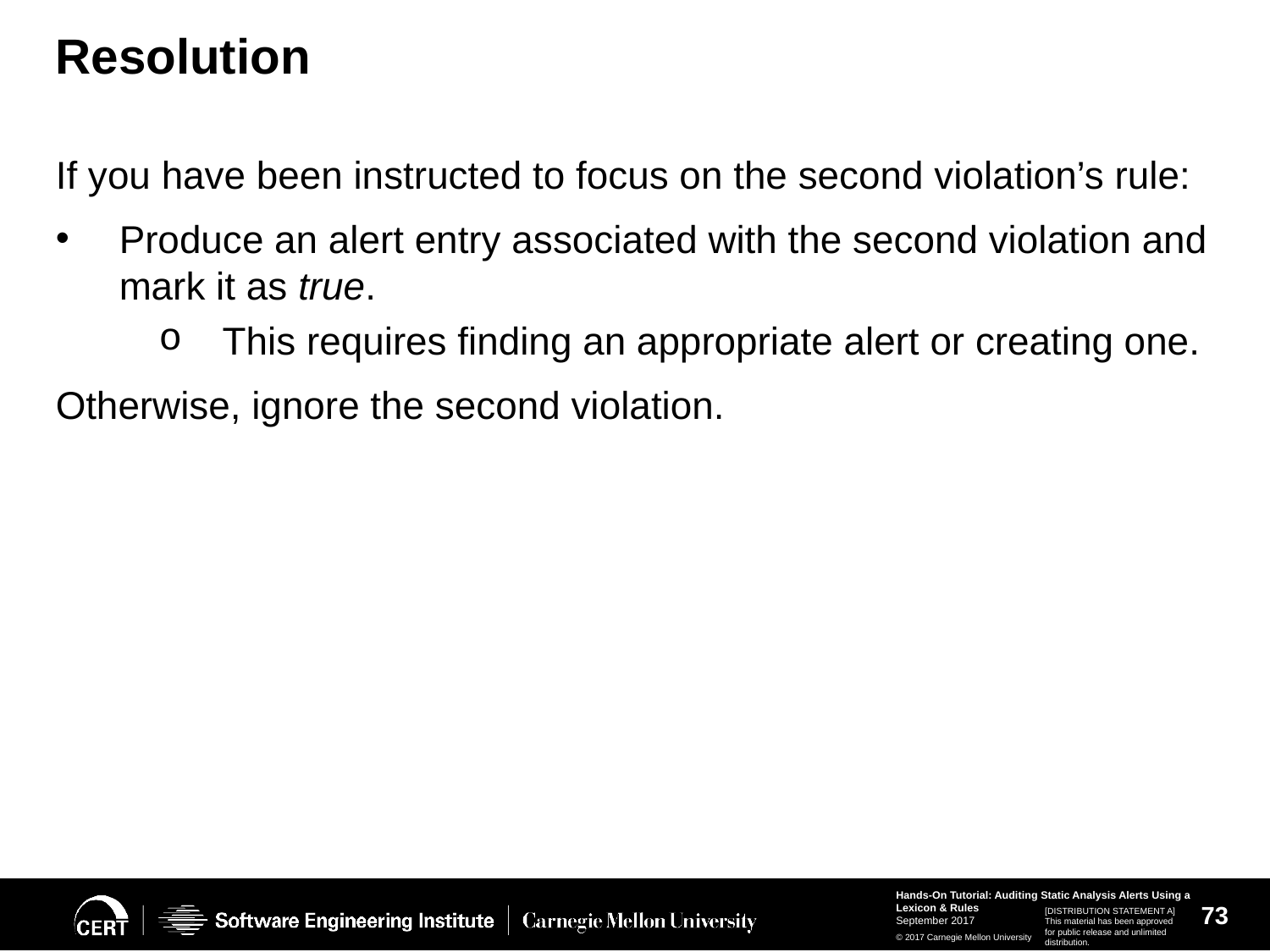

# Resolution
If you have been instructed to focus on the second violation’s rule:
Produce an alert entry associated with the second violation and mark it as true.
This requires finding an appropriate alert or creating one.
Otherwise, ignore the second violation.